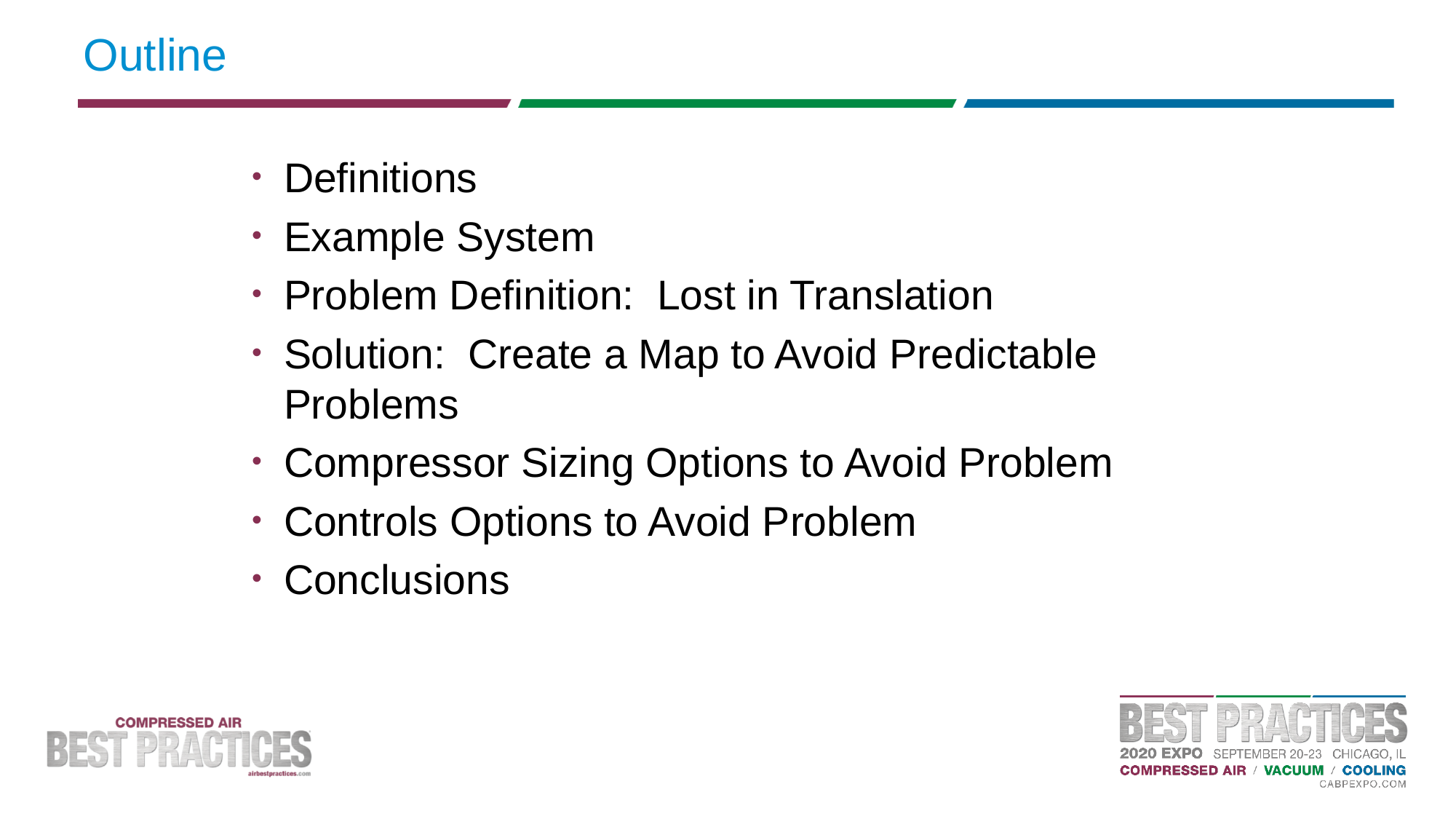

# Outline
Definitions
Example System
Problem Definition:  Lost in Translation
Solution:  Create a Map to Avoid Predictable Problems
Compressor Sizing Options to Avoid Problem
Controls Options to Avoid Problem
Conclusions